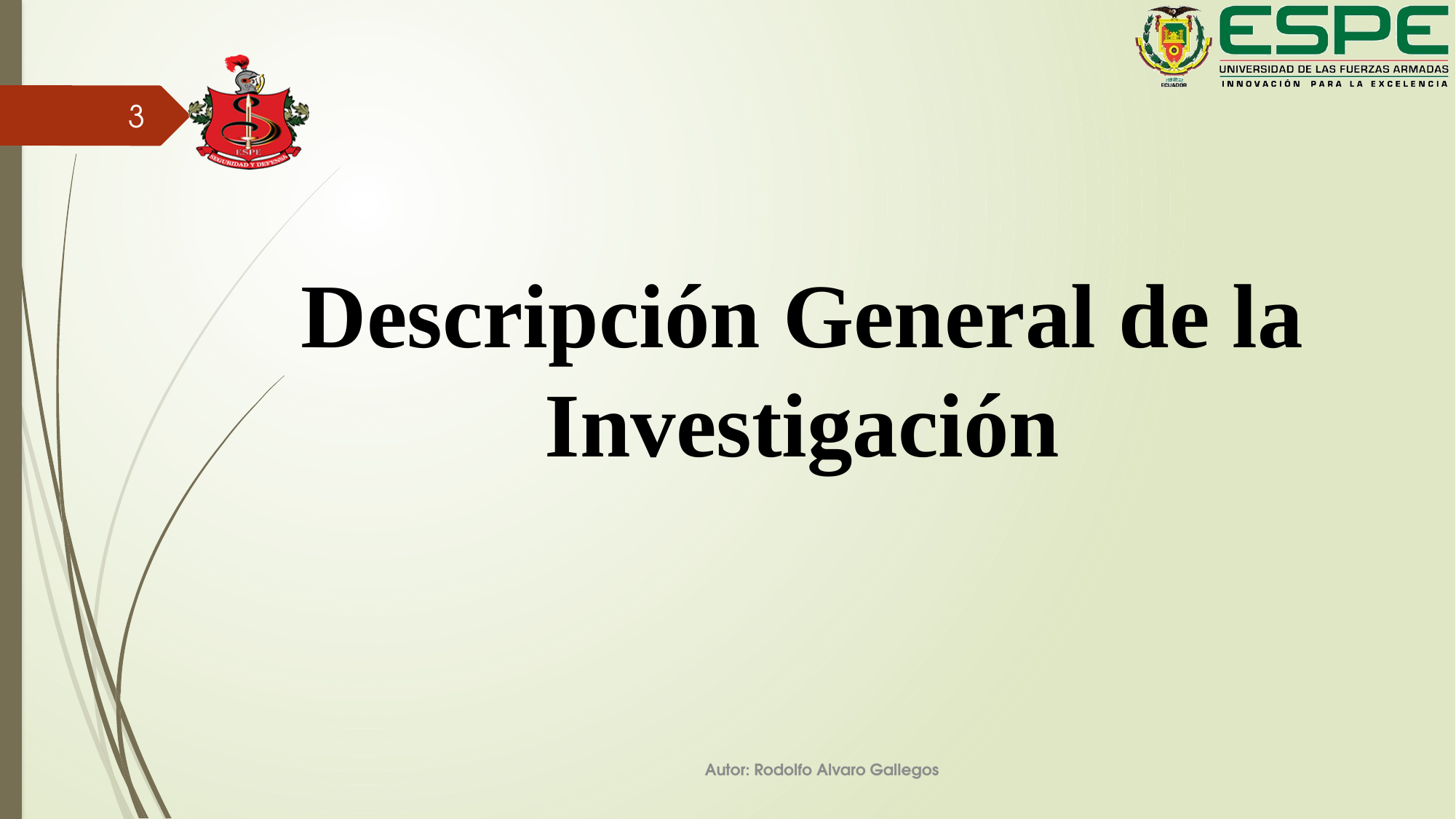

3
Descripción General de la Investigación
Autor: Rodolfo Alvaro Gallegos